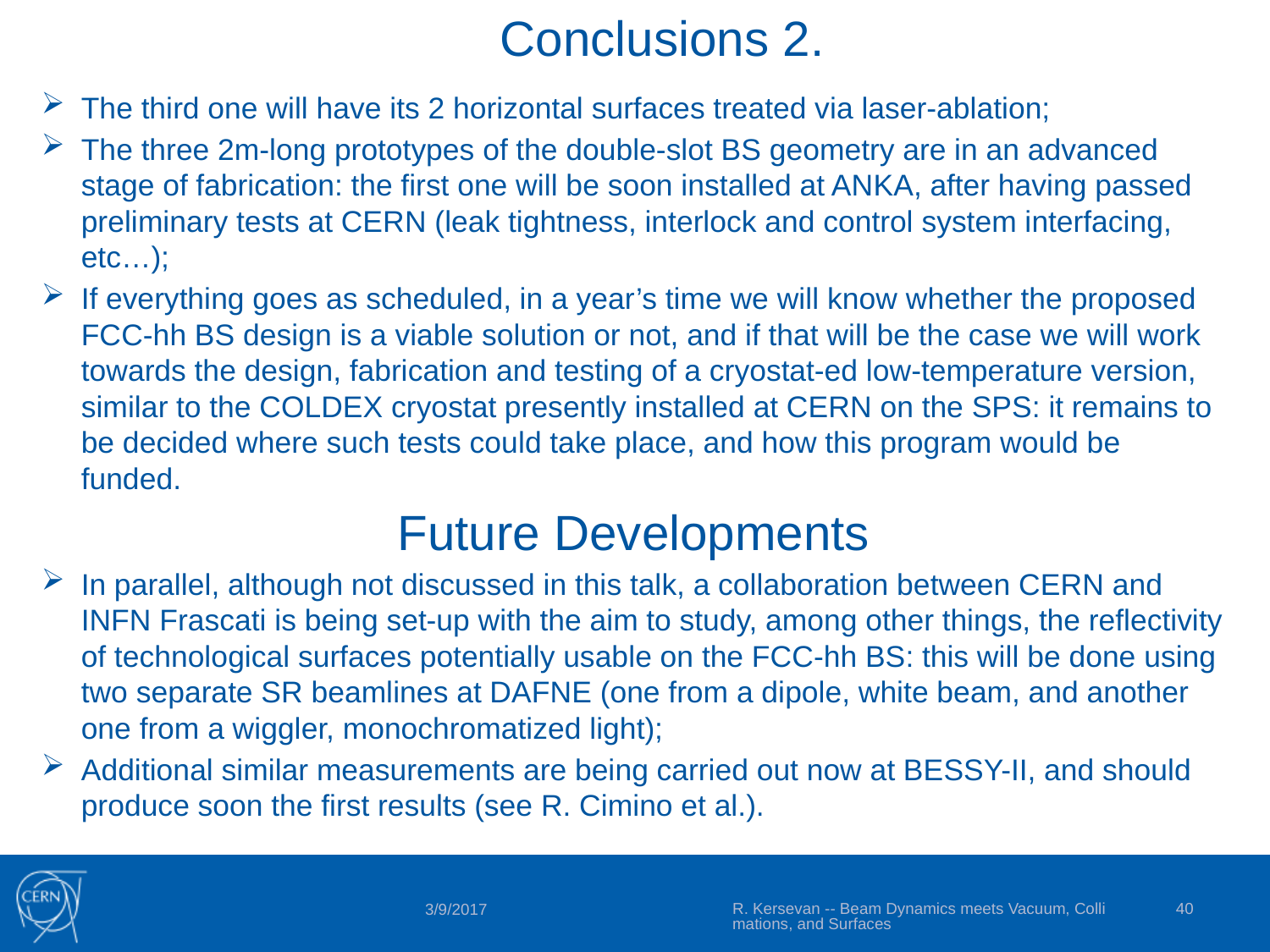

Conclusions 2.
The third one will have its 2 horizontal surfaces treated via laser-ablation;
The three 2m-long prototypes of the double-slot BS geometry are in an advanced stage of fabrication: the first one will be soon installed at ANKA, after having passed preliminary tests at CERN (leak tightness, interlock and control system interfacing, etc…);
If everything goes as scheduled, in a year’s time we will know whether the proposed FCC-hh BS design is a viable solution or not, and if that will be the case we will work towards the design, fabrication and testing of a cryostat-ed low-temperature version, similar to the COLDEX cryostat presently installed at CERN on the SPS: it remains to be decided where such tests could take place, and how this program would be funded.
Future Developments
In parallel, although not discussed in this talk, a collaboration between CERN and INFN Frascati is being set-up with the aim to study, among other things, the reflectivity of technological surfaces potentially usable on the FCC-hh BS: this will be done using two separate SR beamlines at DAFNE (one from a dipole, white beam, and another one from a wiggler, monochromatized light);
Additional similar measurements are being carried out now at BESSY-II, and should produce soon the first results (see R. Cimino et al.).

R. Kersevan -- Beam Dynamics meets Vacuum, Collimations, and Surfaces
40
3/9/2017